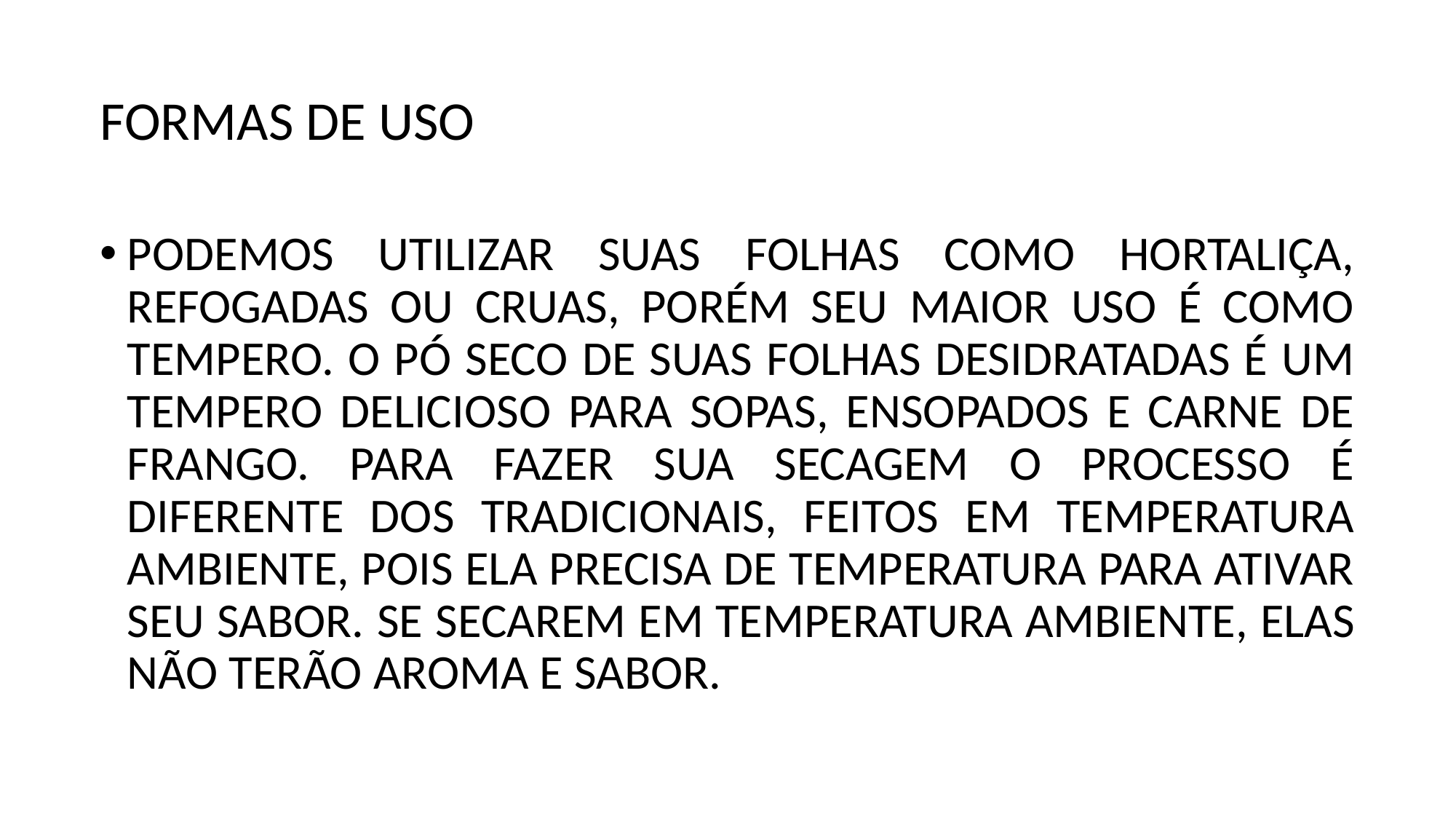

FORMAS DE USO
PODEMOS UTILIZAR SUAS FOLHAS COMO HORTALIÇA, REFOGADAS OU CRUAS, PORÉM SEU MAIOR USO É COMO TEMPERO. O PÓ SECO DE SUAS FOLHAS DESIDRATADAS É UM TEMPERO DELICIOSO PARA SOPAS, ENSOPADOS E CARNE DE FRANGO. PARA FAZER SUA SECAGEM O PROCESSO É DIFERENTE DOS TRADICIONAIS, FEITOS EM TEMPERATURA AMBIENTE, POIS ELA PRECISA DE TEMPERATURA PARA ATIVAR SEU SABOR. SE SECAREM EM TEMPERATURA AMBIENTE, ELAS NÃO TERÃO AROMA E SABOR.